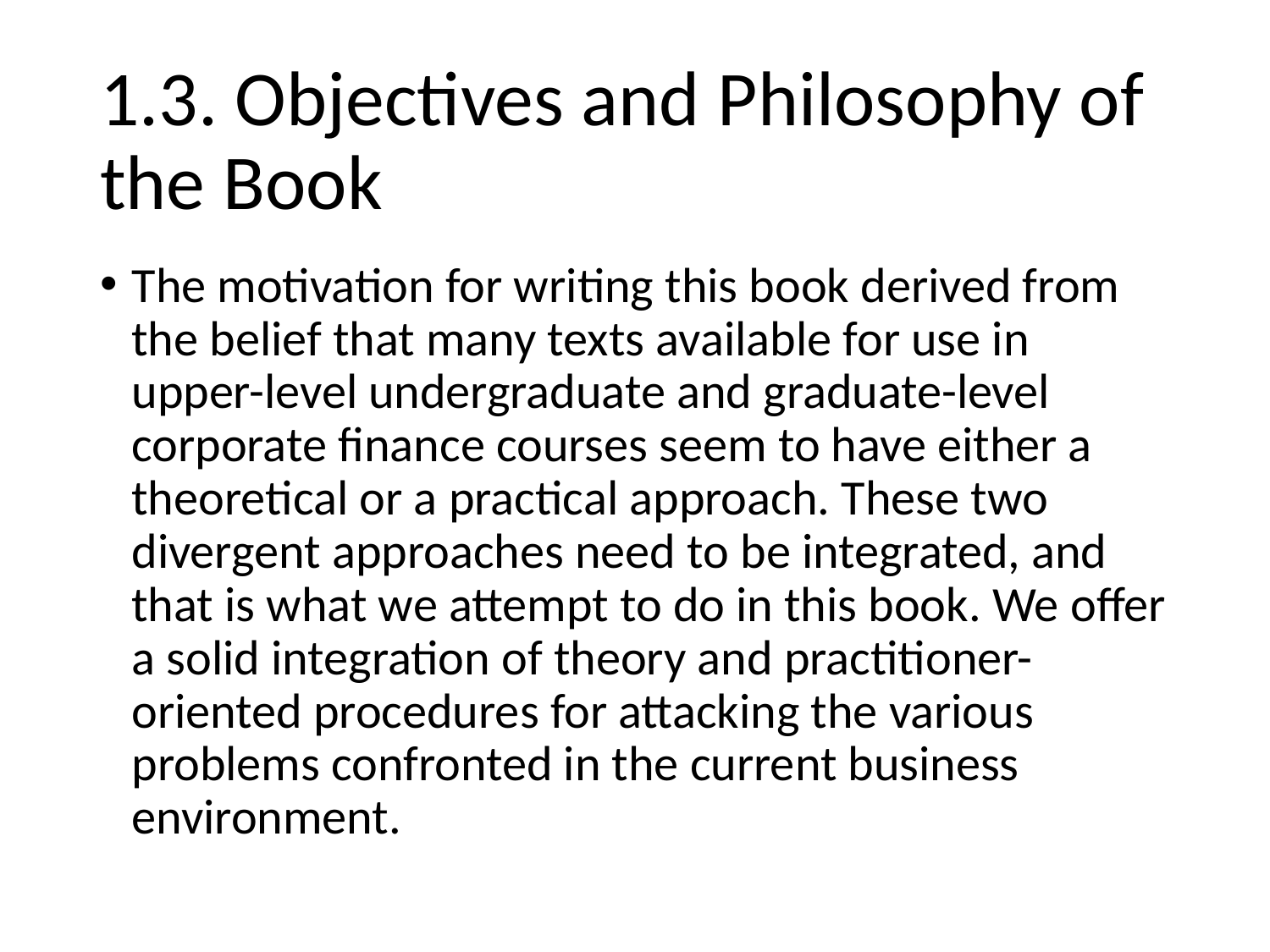

# 1.3. Objectives and Philosophy of the Book
The motivation for writing this book derived from the belief that many texts available for use in upper-level undergraduate and graduate-level corporate finance courses seem to have either a theoretical or a practical approach. These two divergent approaches need to be integrated, and that is what we attempt to do in this book. We offer a solid integration of theory and practitioner-oriented procedures for attacking the various problems confronted in the current business environment.